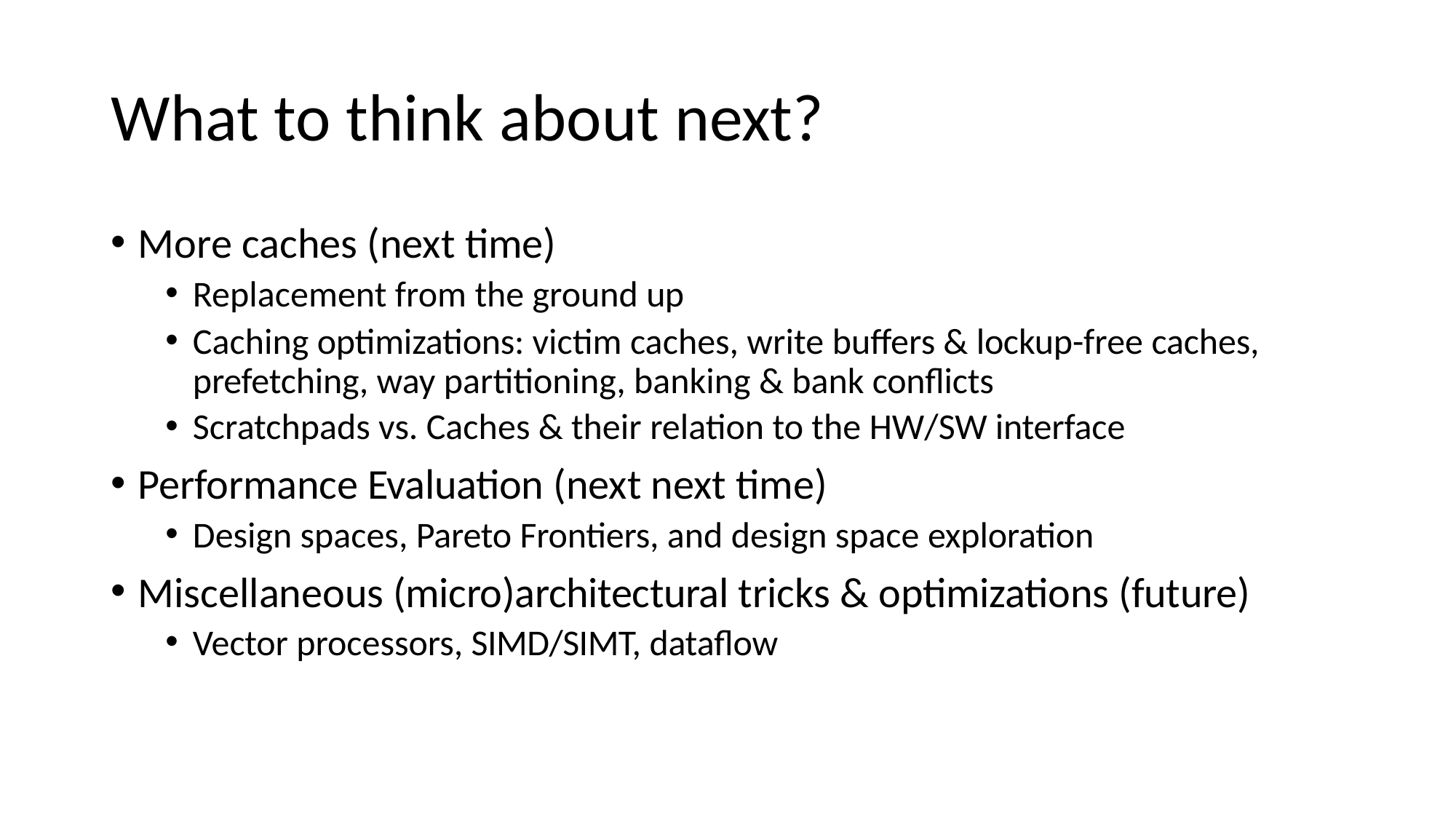

# What to think about next?
More caches (next time)
Replacement from the ground up
Caching optimizations: victim caches, write buffers & lockup-free caches, prefetching, way partitioning, banking & bank conflicts
Scratchpads vs. Caches & their relation to the HW/SW interface
Performance Evaluation (next next time)
Design spaces, Pareto Frontiers, and design space exploration
Miscellaneous (micro)architectural tricks & optimizations (future)
Vector processors, SIMD/SIMT, dataflow